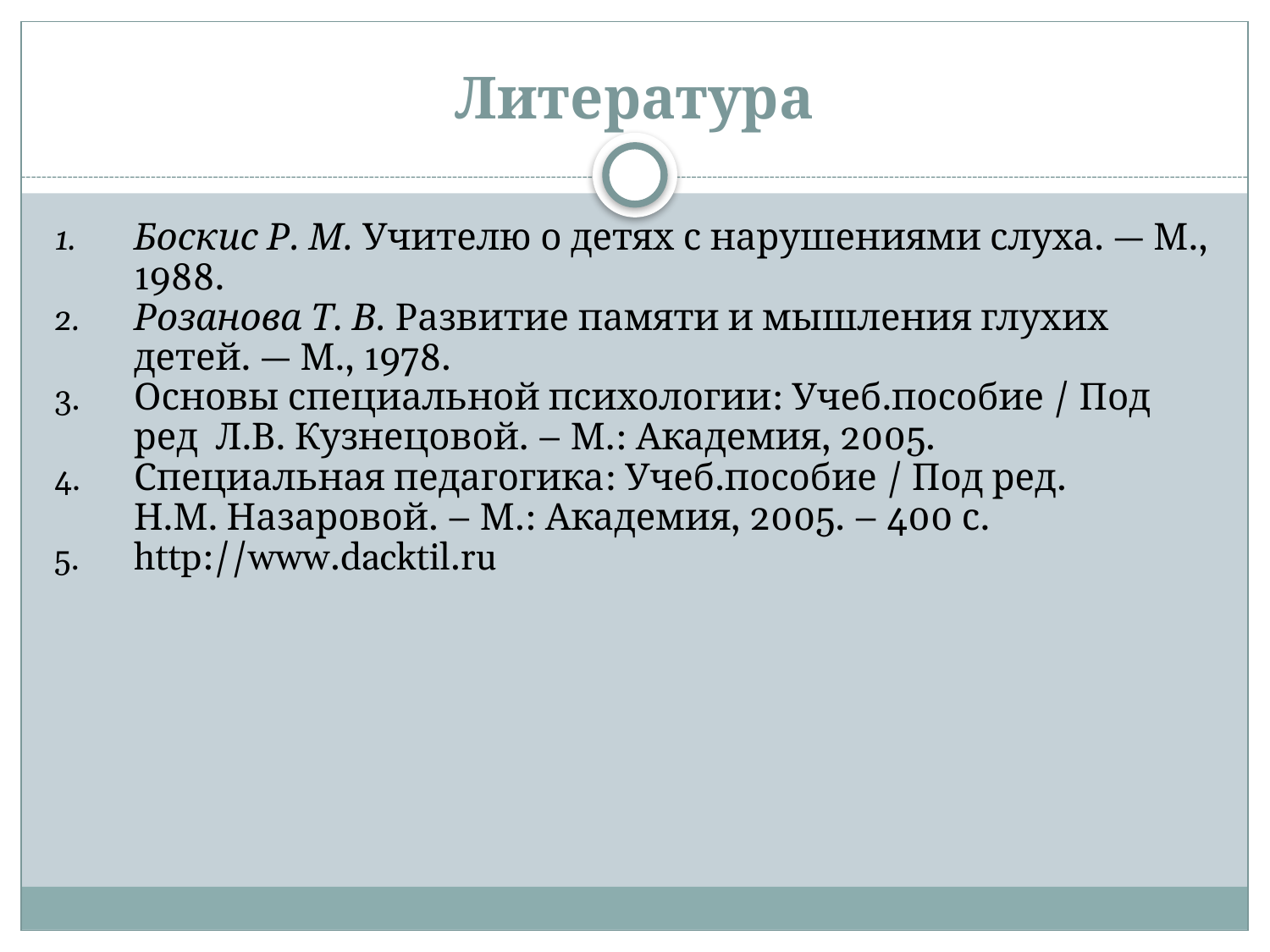

# Литература
Боскис Р. М. Учителю о детях с нарушениями слуха. — М., 1988.
Розанова Т. В. Развитие памяти и мышления глухих детей. — М., 1978.
Основы специальной психологии: Учеб.пособие / Под ред  Л.В. Кузнецовой. – М.: Академия, 2005.
Специальная педагогика: Учеб.пособие / Под ред. Н.М. Назаровой. – М.: Академия, 2005. – 400 с.
http://www.dacktil.ru